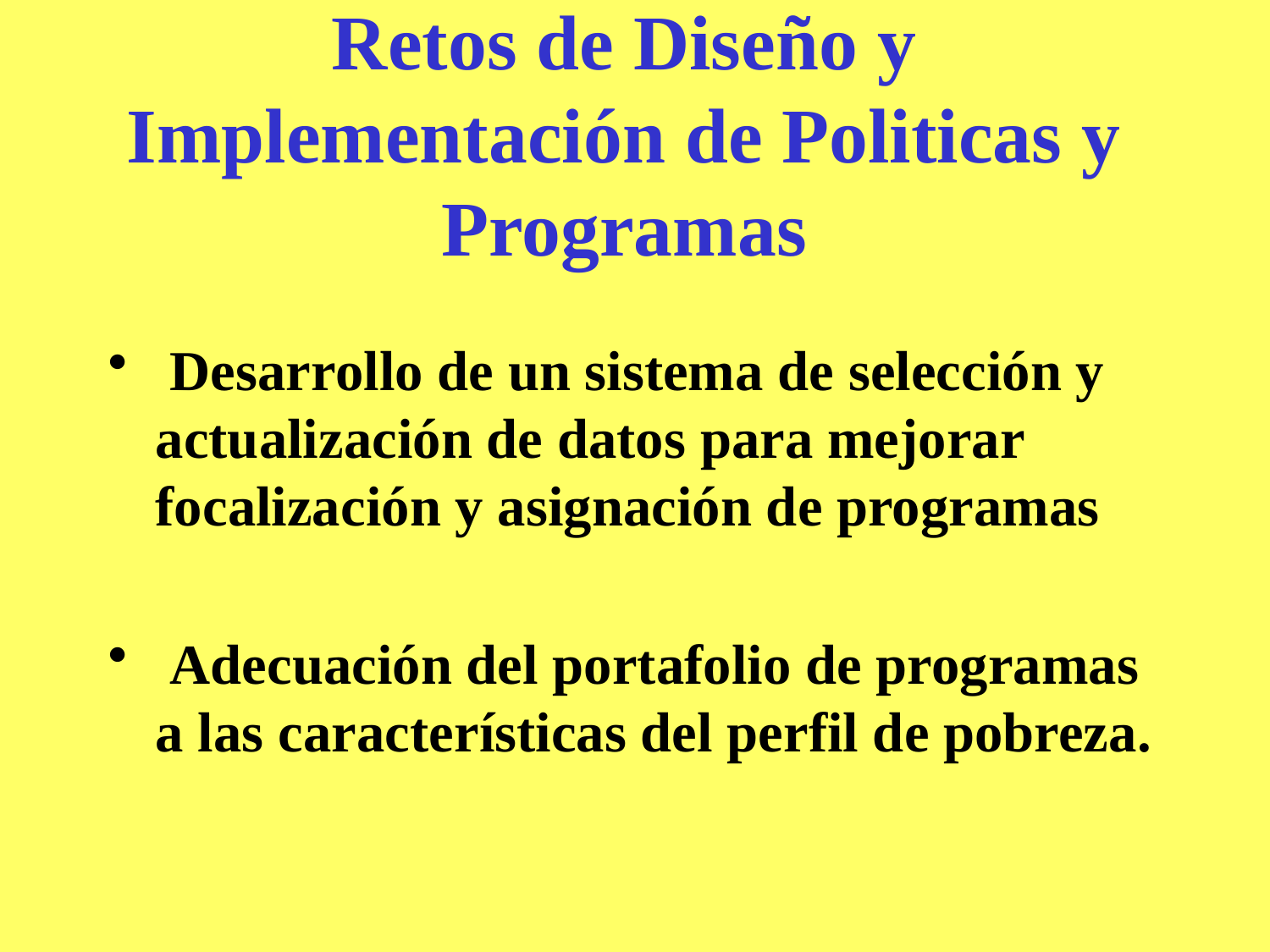

# Retos de Diseño y Implementación de Politicas y Programas
 Desarrollo de un sistema de selección y actualización de datos para mejorar focalización y asignación de programas

 Adecuación del portafolio de programas a las características del perfil de pobreza.